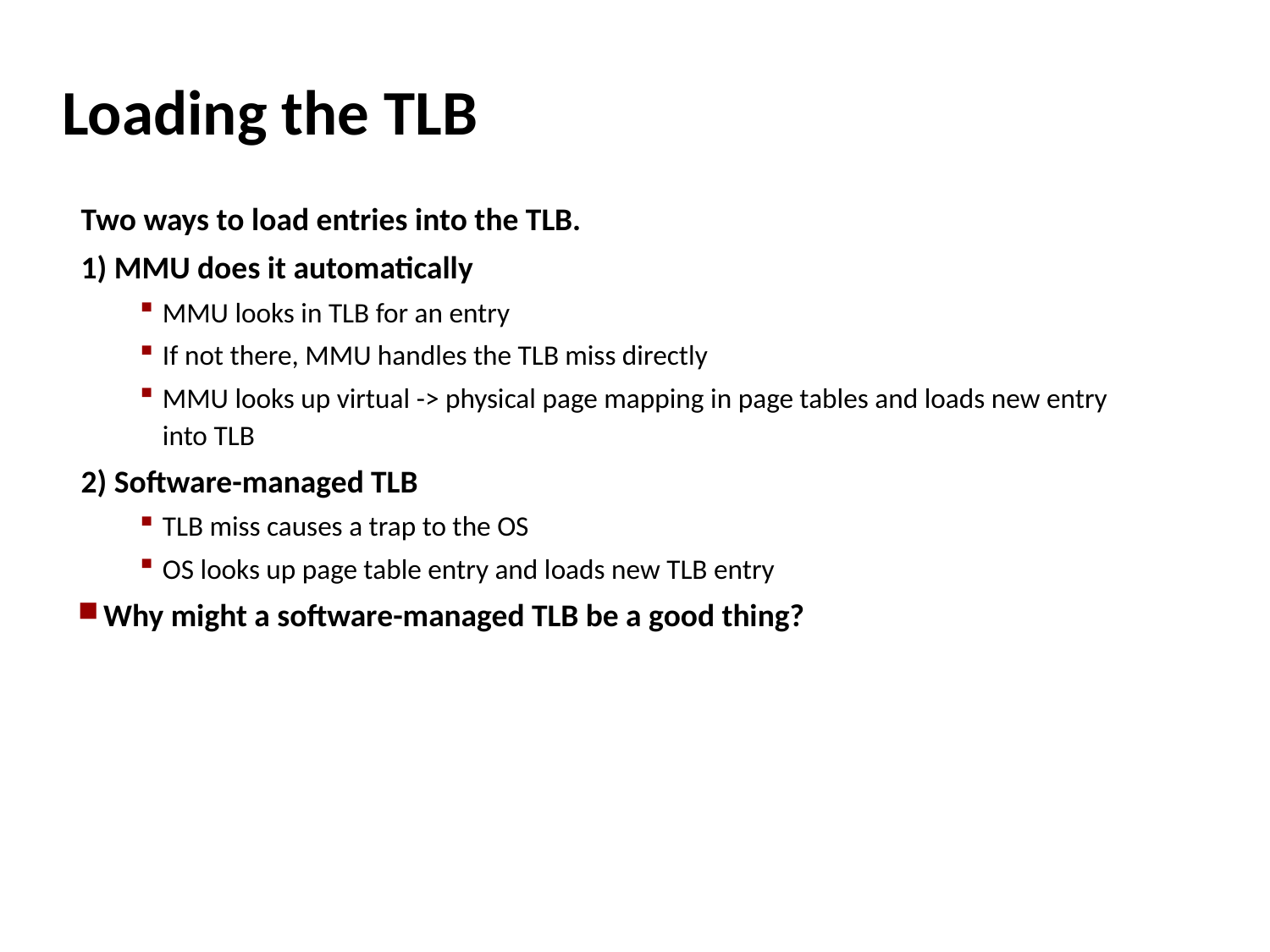

# Loading the TLB
Two ways to load entries into the TLB.
1) MMU does it automatically
MMU looks in TLB for an entry
If not there, MMU handles the TLB miss directly
MMU looks up virtual -> physical page mapping in page tables and loads new entry into TLB
2) Software-managed TLB
TLB miss causes a trap to the OS
OS looks up page table entry and loads new TLB entry
Why might a software-managed TLB be a good thing?